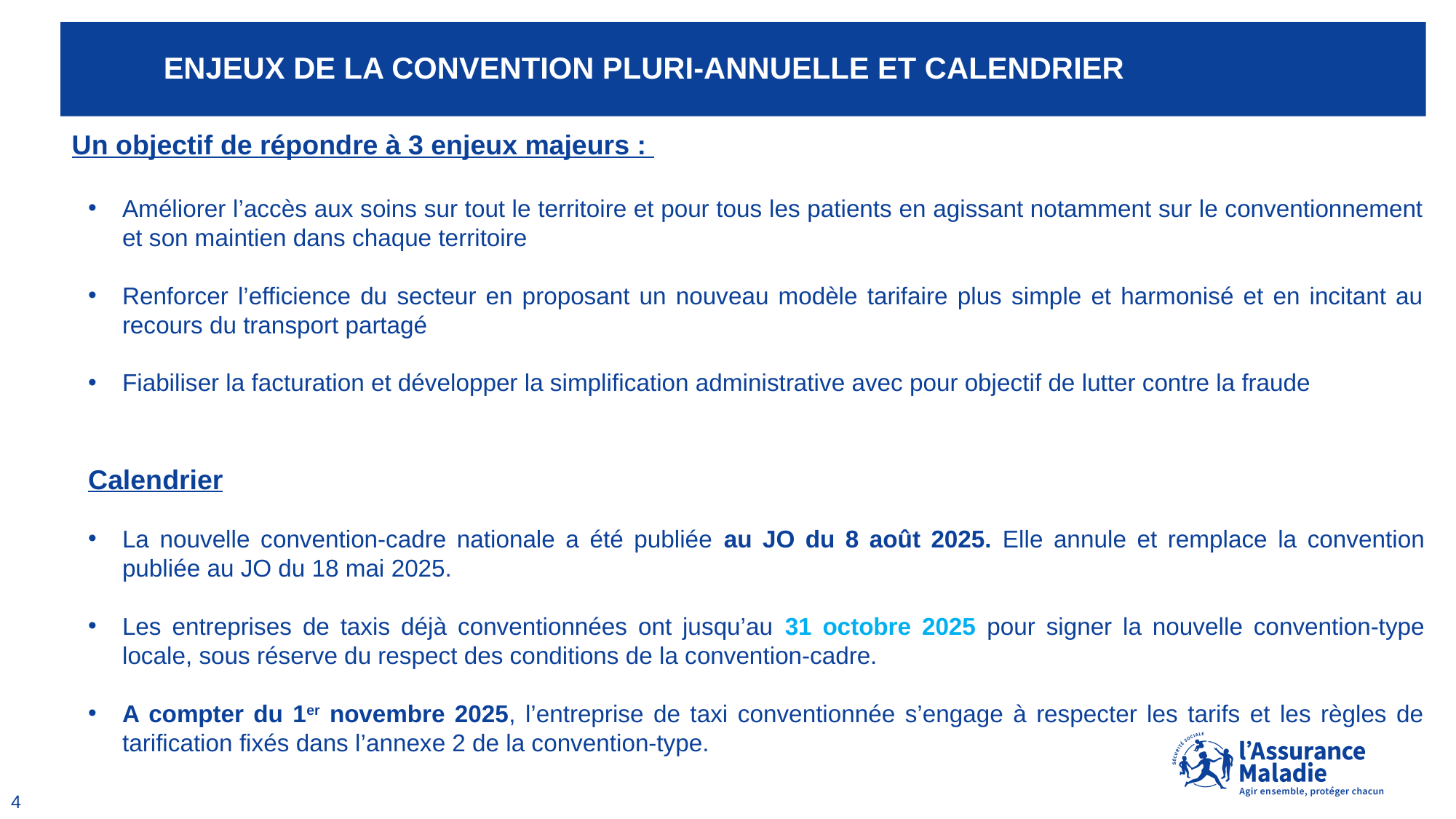

# enjeux de la convention pluri-annuelle et calendrier
     Un objectif de répondre à 3 enjeux majeurs :

Améliorer l’accès aux soins sur tout le territoire et pour tous les patients en agissant notamment sur le conventionnement et son maintien dans chaque territoire

Renforcer l’efficience du secteur en proposant un nouveau modèle tarifaire plus simple et harmonisé et en incitant au recours du transport partagé

Fiabiliser la facturation et développer la simplification administrative avec pour objectif de lutter contre la fraude

Calendrier

La nouvelle convention-cadre nationale a été publiée au JO du 8 août 2025. Elle annule et remplace la convention publiée au JO du 18 mai 2025.

Les entreprises de taxis déjà conventionnées ont jusqu’au 31 octobre 2025 pour signer la nouvelle convention-type locale, sous réserve du respect des conditions de la convention-cadre.

A compter du 1er novembre 2025, l’entreprise de taxi conventionnée s’engage à respecter les tarifs et les règles de tarification fixés dans l’annexe 2 de la convention-type.
4